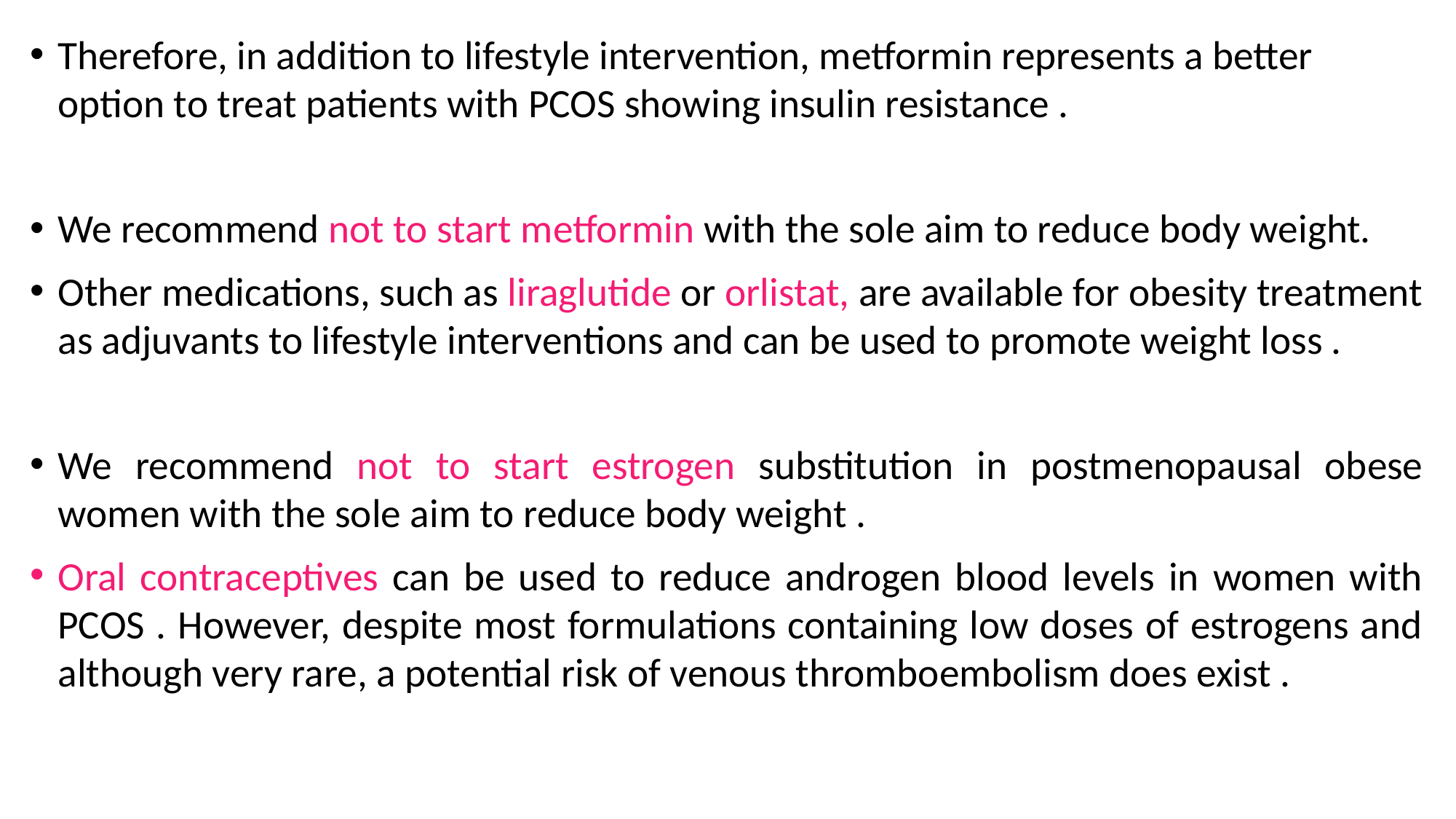

Therefore, in addition to lifestyle intervention, metformin represents a better option to treat patients with PCOS showing insulin resistance .

We recommend not to start metformin with the sole aim to reduce body weight.
Other medications, such as liraglutide or orlistat, are available for obesity treatment as adjuvants to lifestyle interventions and can be used to promote weight loss .

We recommend not to start estrogen substitution in postmenopausal obese women with the sole aim to reduce body weight .
Oral contraceptives can be used to reduce androgen blood levels in women with PCOS . However, despite most formulations containing low doses of estrogens and although very rare, a potential risk of venous thromboembolism does exist .